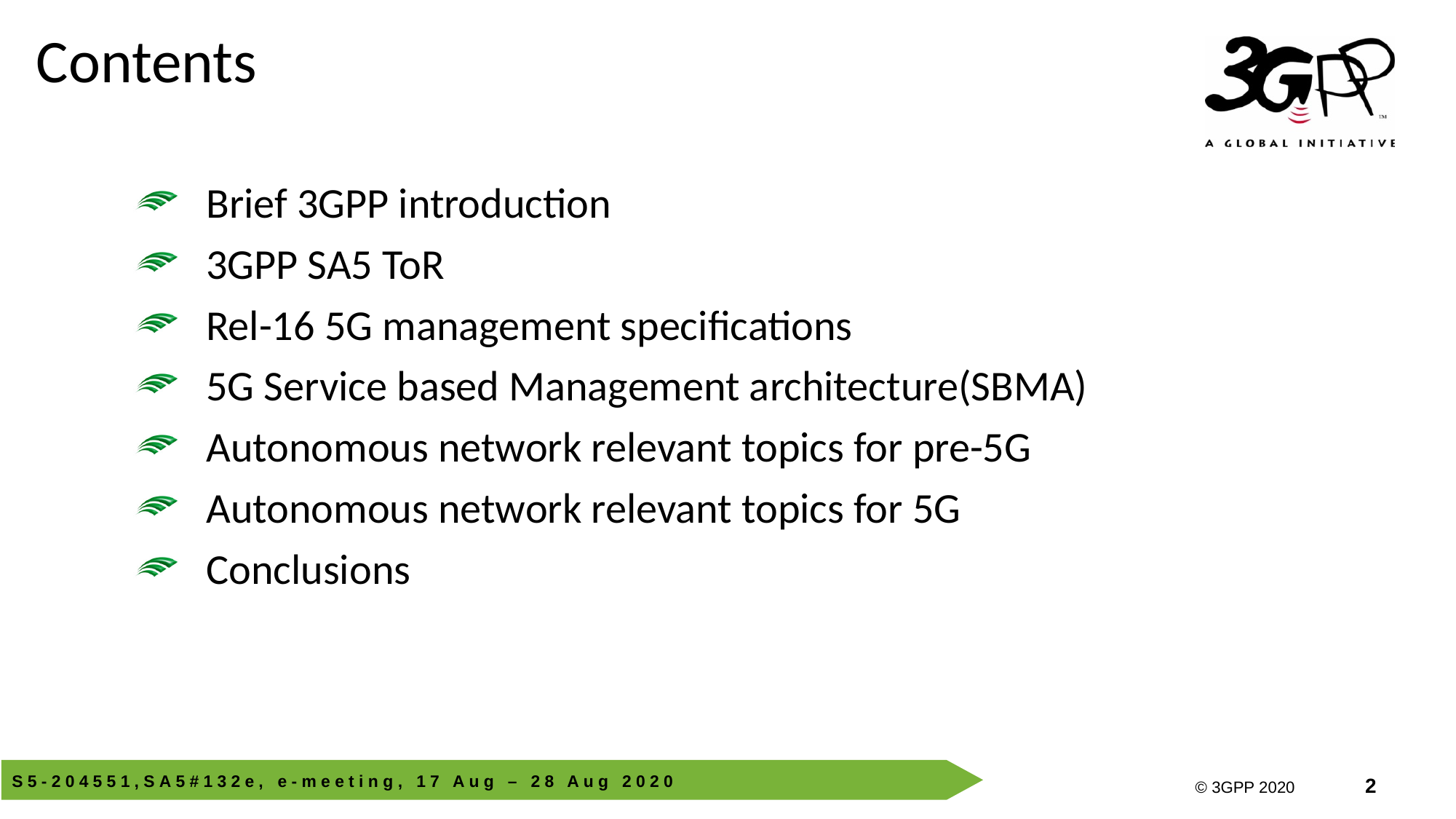

# Contents
Brief 3GPP introduction
3GPP SA5 ToR
Rel-16 5G management specifications
5G Service based Management architecture(SBMA)
Autonomous network relevant topics for pre-5G
Autonomous network relevant topics for 5G
Conclusions